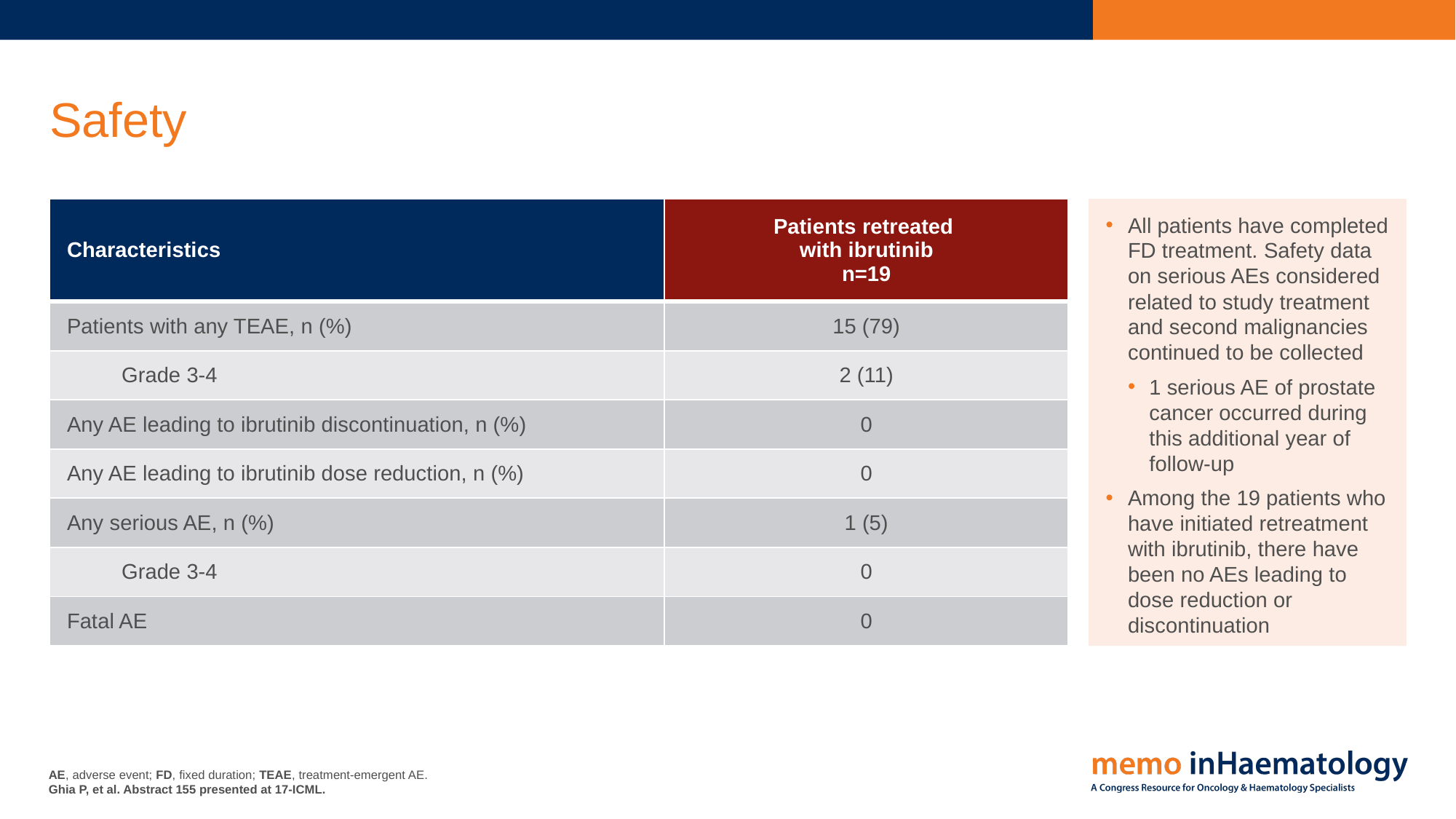

# Safety
| Characteristics | Patients retreated with ibrutinib n=19 |
| --- | --- |
| Patients with any TEAE, n (%) | 15 (79) |
| Grade 3-4 | 2 (11) |
| Any AE leading to ibrutinib discontinuation, n (%) | 0 |
| Any AE leading to ibrutinib dose reduction, n (%) | 0 |
| Any serious AE, n (%) | 1 (5) |
| Grade 3-4 | 0 |
| Fatal AE | 0 |
All patients have completed FD treatment. Safety data on serious AEs considered related to study treatment and second malignancies continued to be collected
1 serious AE of prostate cancer occurred during this additional year of follow-up
Among the 19 patients who have initiated retreatment with ibrutinib, there have been no AEs leading to dose reduction or discontinuation
AE, adverse event; FD, fixed duration; TEAE, treatment-emergent AE.
Ghia P, et al. Abstract 155 presented at 17-ICML.